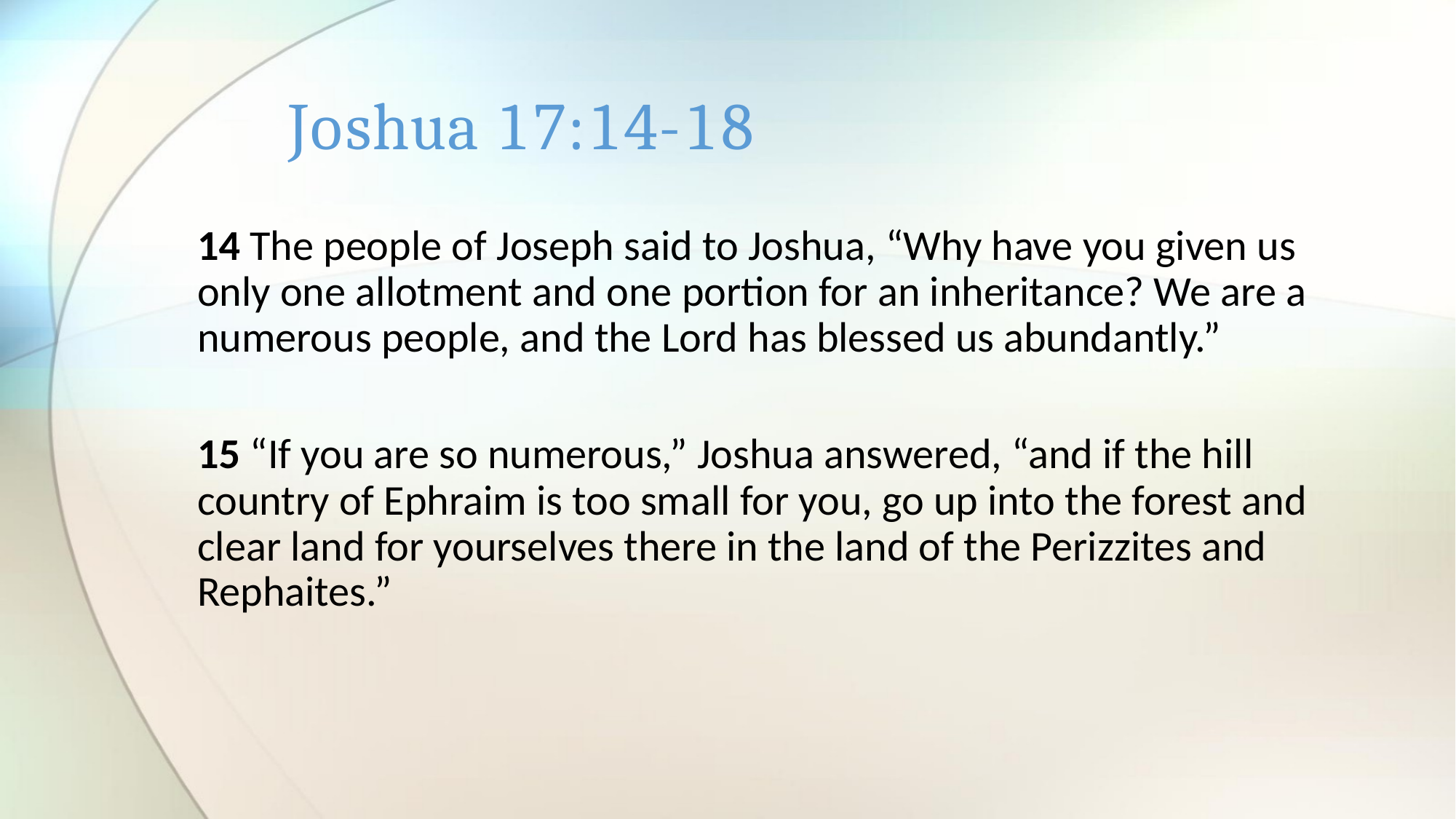

# Joshua 17:14-18
14 The people of Joseph said to Joshua, “Why have you given us only one allotment and one portion for an inheritance? We are a numerous people, and the Lord has blessed us abundantly.”

15 “If you are so numerous,” Joshua answered, “and if the hill country of Ephraim is too small for you, go up into the forest and clear land for yourselves there in the land of the Perizzites and Rephaites.”